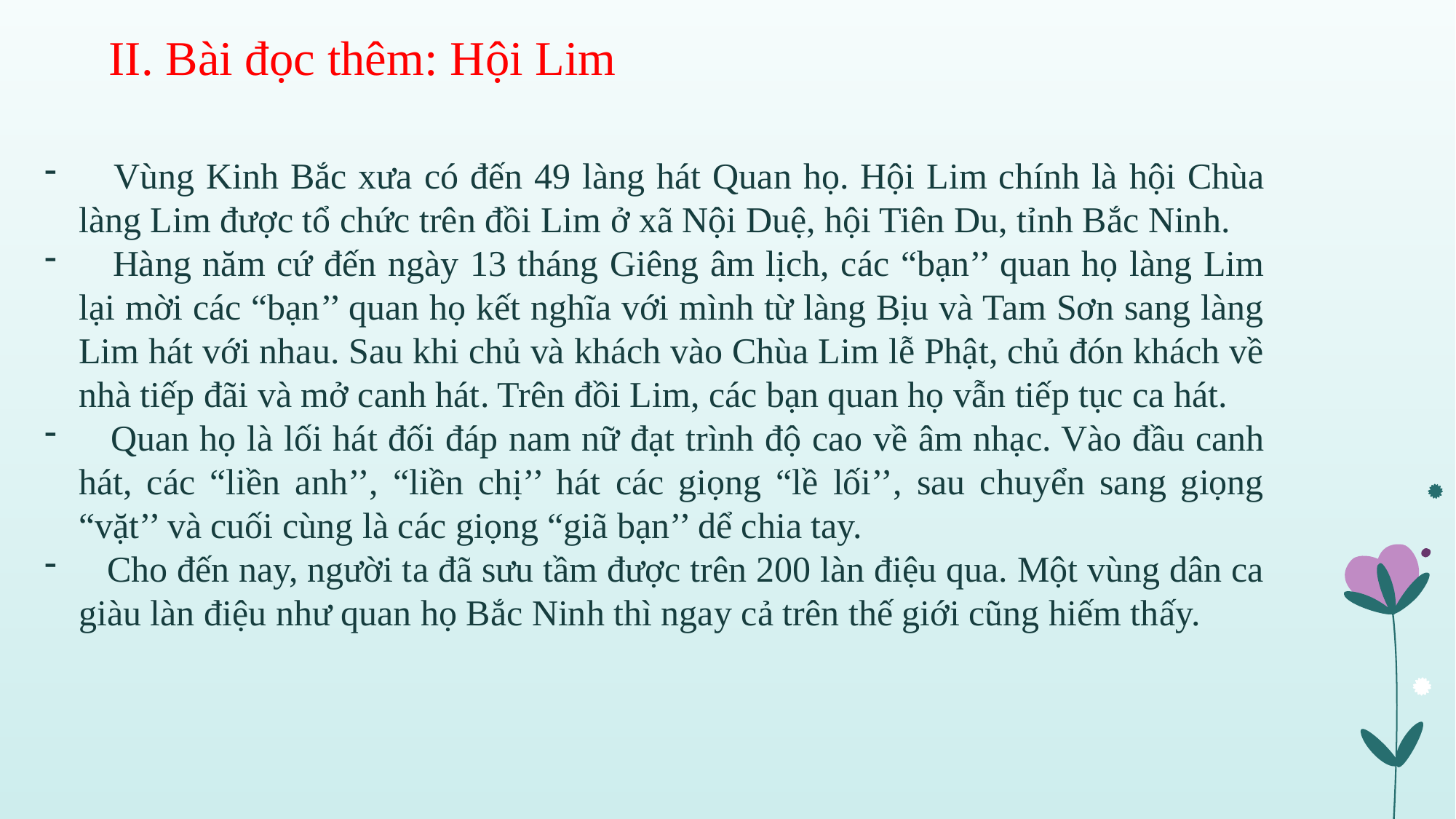

II. Bài đọc thêm: Hội Lim
   Vùng Kinh Bắc xưa có đến 49 làng hát Quan họ. Hội Lim chính là hội Chùa làng Lim được tổ chức trên đồi Lim ở xã Nội Duệ, hội Tiên Du, tỉnh Bắc Ninh.
   Hàng năm cứ đến ngày 13 tháng Giêng âm lịch, các “bạn’’ quan họ làng Lim lại mời các “bạn’’ quan họ kết nghĩa với mình từ làng Bịu và Tam Sơn sang làng Lim hát với nhau. Sau khi chủ và khách vào Chùa Lim lễ Phật, chủ đón khách về nhà tiếp đãi và mở canh hát. Trên đồi Lim, các bạn quan họ vẫn tiếp tục ca hát.
   Quan họ là lối hát đối đáp nam nữ đạt trình độ cao về âm nhạc. Vào đầu canh hát, các “liền anh’’, “liền chị’’ hát các giọng “lề lối’’, sau chuyển sang giọng “vặt’’ và cuối cùng là các giọng “giã bạn’’ dể chia tay.
   Cho đến nay, người ta đã sưu tầm được trên 200 làn điệu qua. Một vùng dân ca giàu làn điệu như quan họ Bắc Ninh thì ngay cả trên thế giới cũng hiếm thấy.